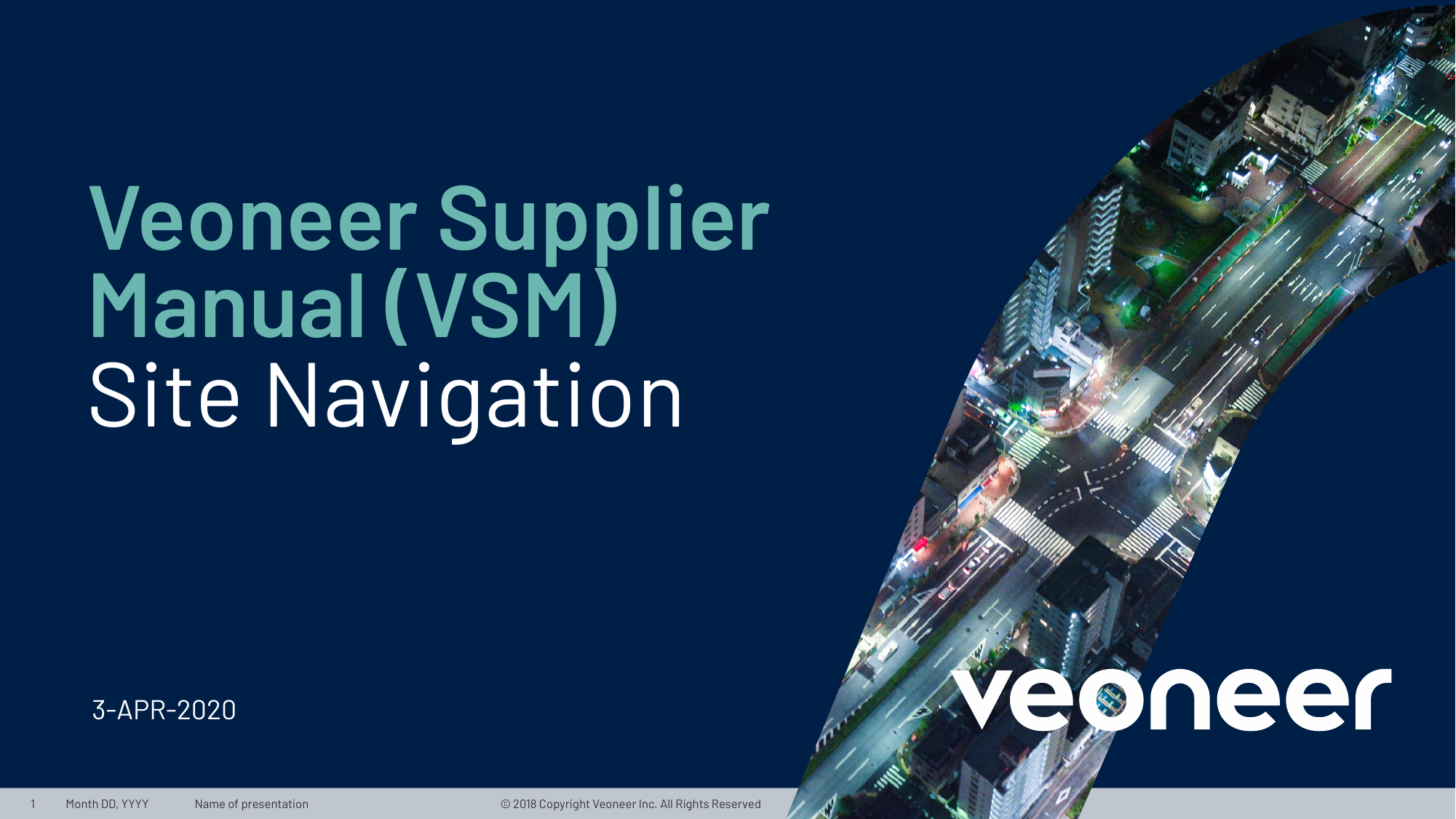

# Veoneer Supplier Manual (VSM)
Site Navigation

3-APR-2020
1
Month DD, YYYY
Name of presentation